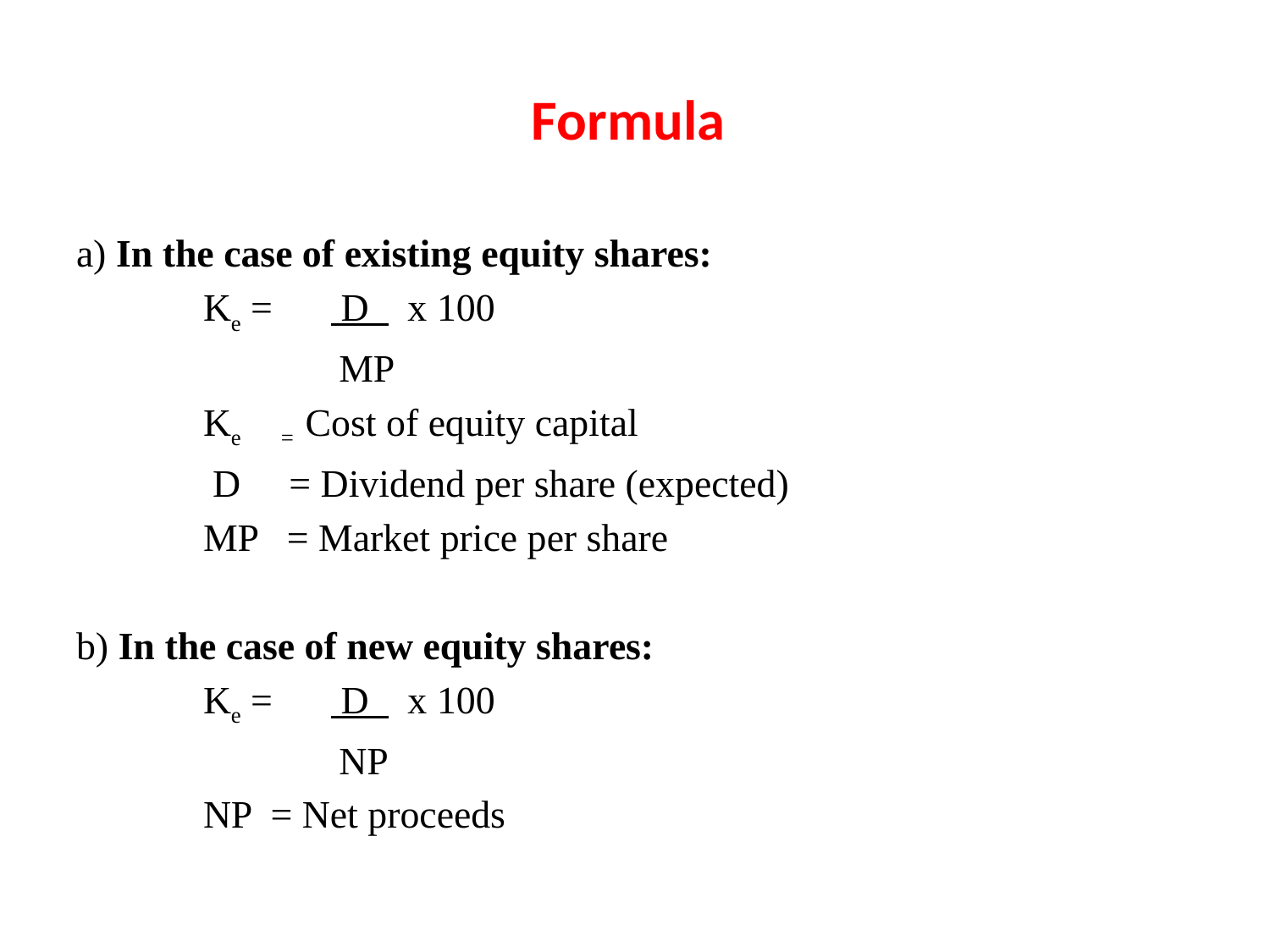

# Formula
a) In the case of existing equity shares:
	Ke =       D    x 100
                           MP
	Ke       =  Cost of equity capital
              D     = Dividend per share (expected)
	MP   = Market price per share

b) In the case of new equity shares:
	Ke =       D    x 100
                           NP
	NP  = Net proceeds